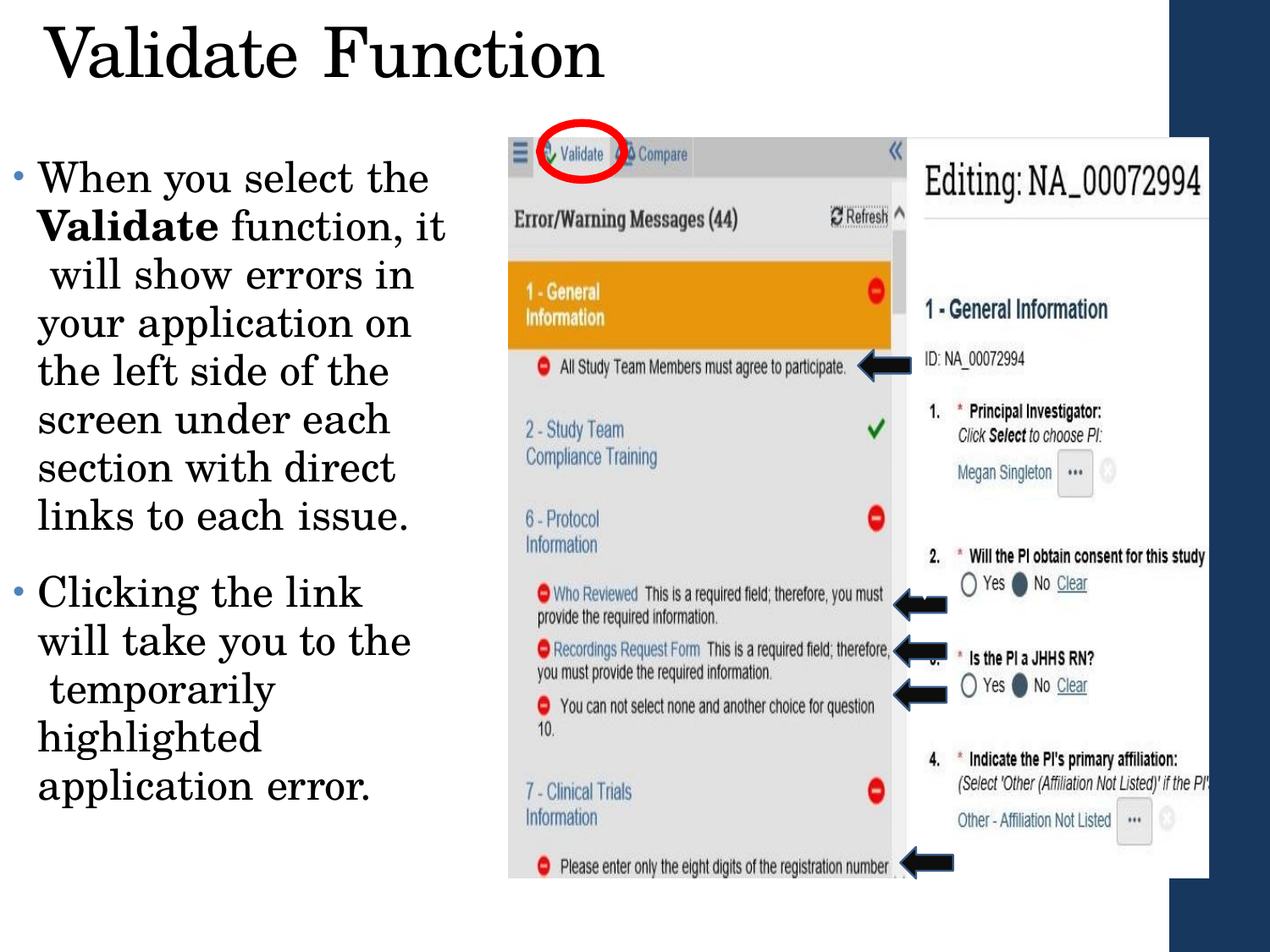

# Validate Function

When you select the
Validate function, it  will show errors in  your application on  the left side of the  screen under each  section with direct  links to each issue.
Clicking the link  will take you to the  temporarily  highlighted  application error.

v  c